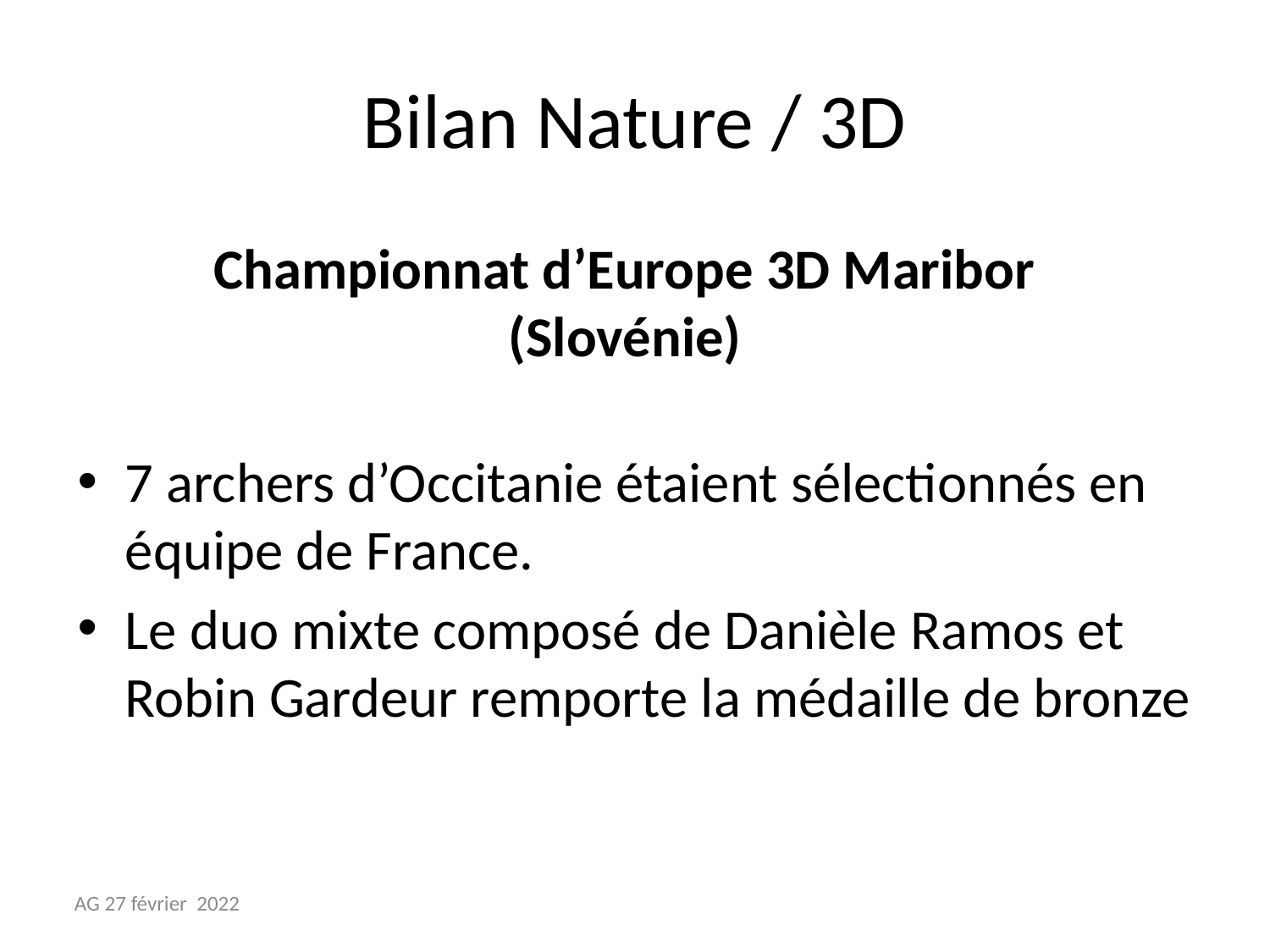

# Bilan Nature / 3D
Championnat d’Europe 3D Maribor (Slovénie)
7 archers d’Occitanie étaient sélectionnés en équipe de France.
Le duo mixte composé de Danièle Ramos et Robin Gardeur remporte la médaille de bronze

AG 27 février  2022